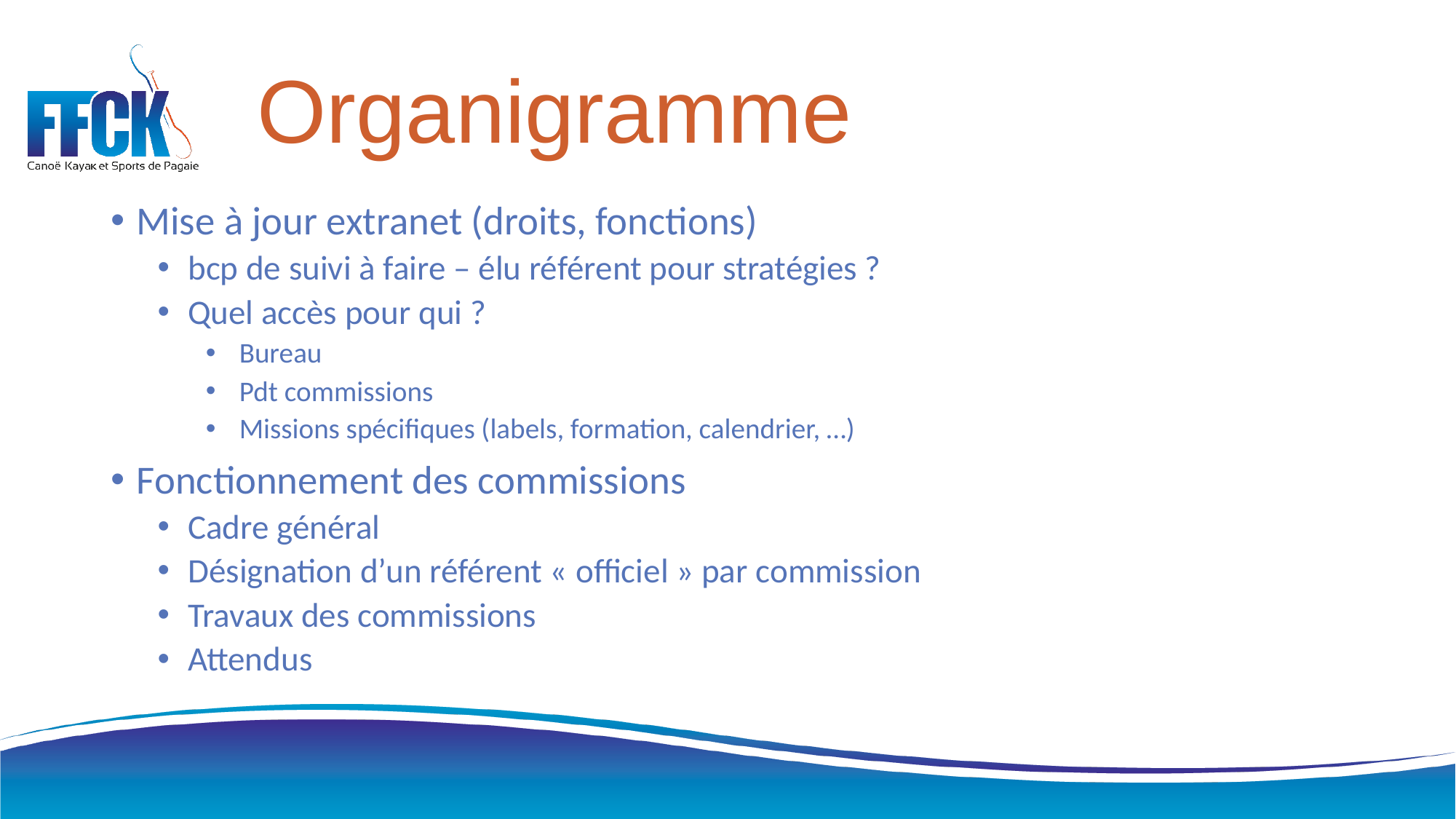

# Organigramme
Mise à jour extranet (droits, fonctions)
bcp de suivi à faire – élu référent pour stratégies ?
Quel accès pour qui ?
Bureau
Pdt commissions
Missions spécifiques (labels, formation, calendrier, …)
Fonctionnement des commissions
Cadre général
Désignation d’un référent « officiel » par commission
Travaux des commissions
Attendus